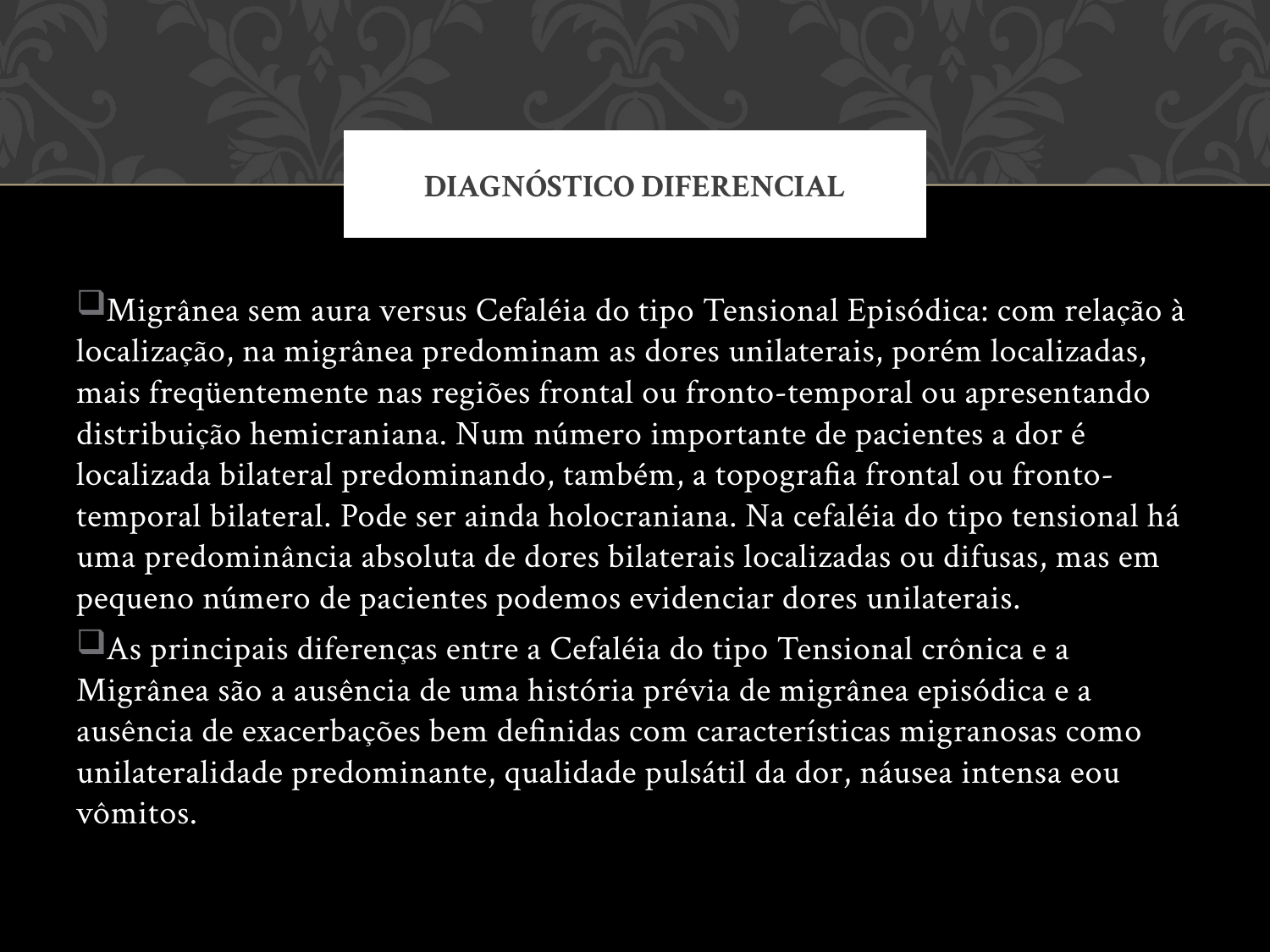

# Diagnóstico Diferencial
Migrânea sem aura versus Cefaléia do tipo Tensional Episódica: com relação à localização, na migrânea predominam as dores unilaterais, porém localizadas, mais freqüentemente nas regiões frontal ou fronto-temporal ou apresentando distribuição hemicraniana. Num número importante de pacientes a dor é localizada bilateral predominando, também, a topografia frontal ou fronto-temporal bilateral. Pode ser ainda holocraniana. Na cefaléia do tipo tensional há uma predominância absoluta de dores bilaterais localizadas ou difusas, mas em pequeno número de pacientes podemos evidenciar dores unilaterais.
As principais diferenças entre a Cefaléia do tipo Tensional crônica e a Migrânea são a ausência de uma história prévia de migrânea episódica e a ausência de exacerbações bem definidas com características migranosas como unilateralidade predominante, qualidade pulsátil da dor, náusea intensa eou  vômitos.